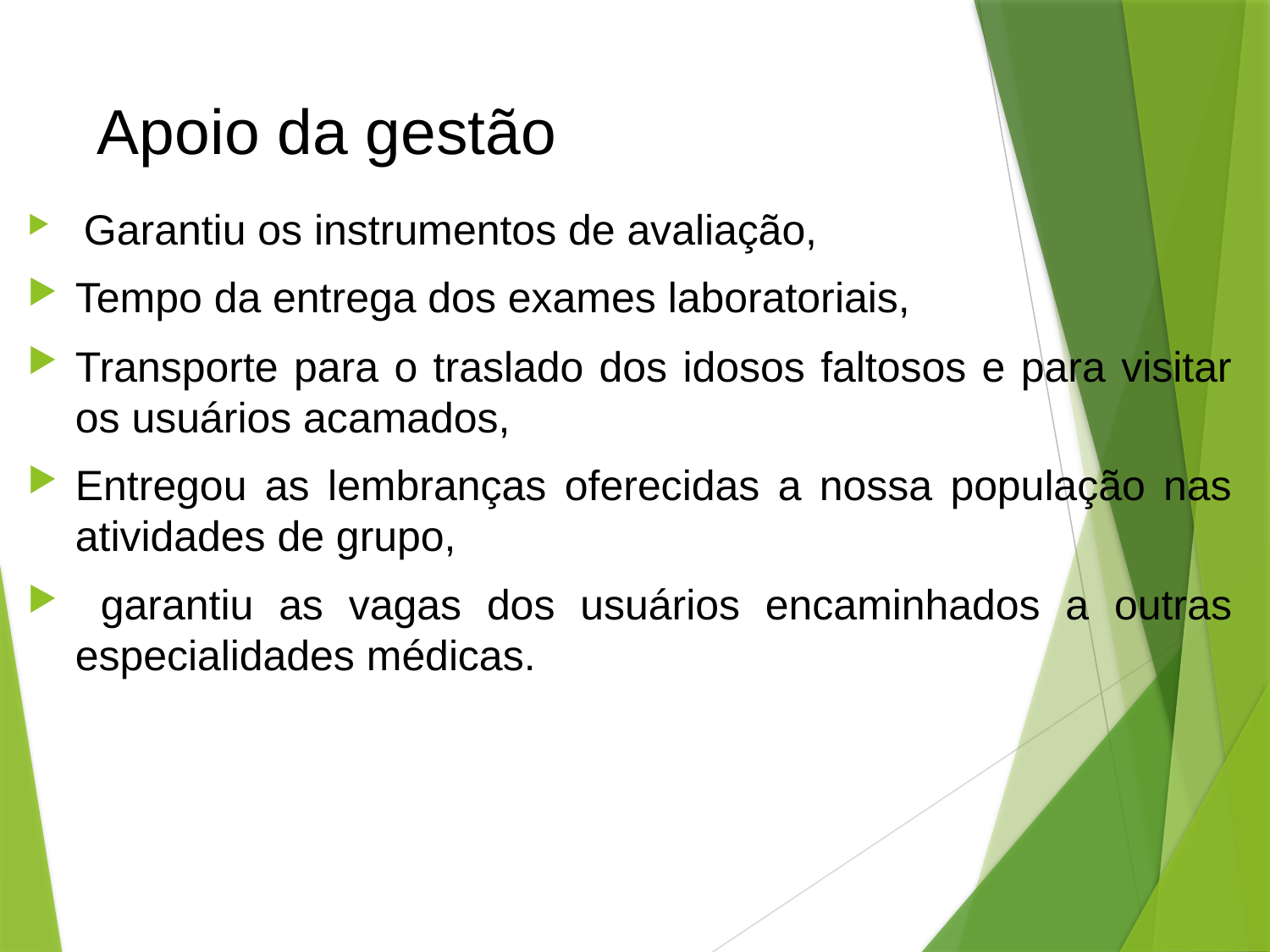

# Apoio da gestão
 Garantiu os instrumentos de avaliação,
Tempo da entrega dos exames laboratoriais,
Transporte para o traslado dos idosos faltosos e para visitar os usuários acamados,
Entregou as lembranças oferecidas a nossa população nas atividades de grupo,
 garantiu as vagas dos usuários encaminhados a outras especialidades médicas.